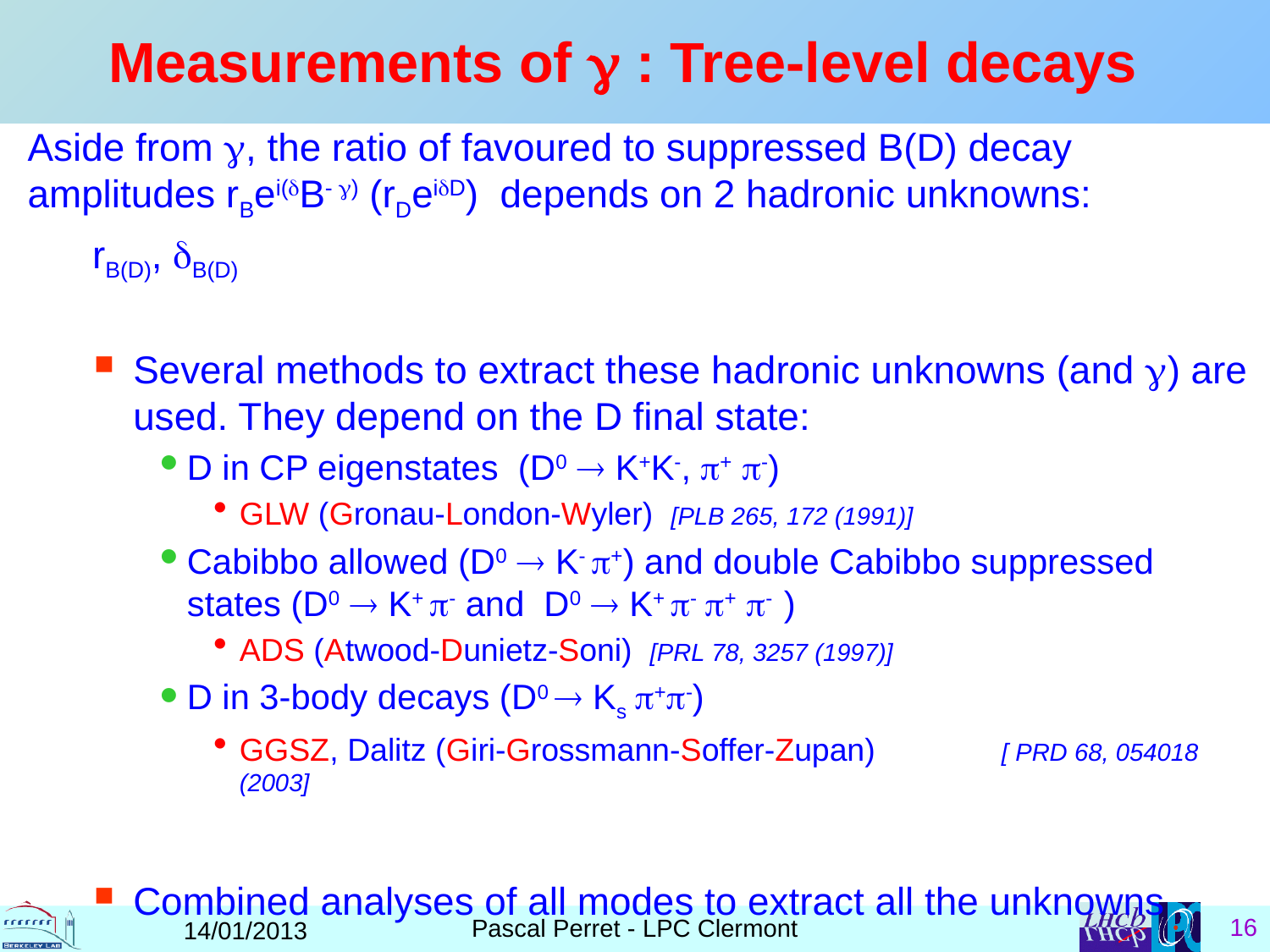

# Measurements of γ : Tree-level decays
Aside from γ, the ratio of favoured to suppressed B(D) decay amplitudes rBei(δB- γ) (rDeiδD)  depends on 2 hadronic unknowns:
      rB(D), δB(D)

Several methods to extract these hadronic unknowns (and γ) are used. They depend on the D final state:
D in CP eigenstates  (D0 → K+K-, π+ π-)
GLW (Gronau-London-Wyler)  [PLB 265, 172 (1991)]
Cabibbo allowed (D0 → K- π+) and double Cabibbo suppressed states (D0 → K+ π- and  D0 → K+ π- π+ π-  )
ADS (Atwood-Dunietz-Soni)  [PRL 78, 3257 (1997)]
D in 3-body decays (D0 → Ks π+π-)
GGSZ, Dalitz (Giri-Grossmann-Soffer-Zupan) 	[ PRD 68, 054018 (2003]

Combined analyses of all modes to extract all the unknowns
Pascal Perret - LPC Clermont
14/01/2013